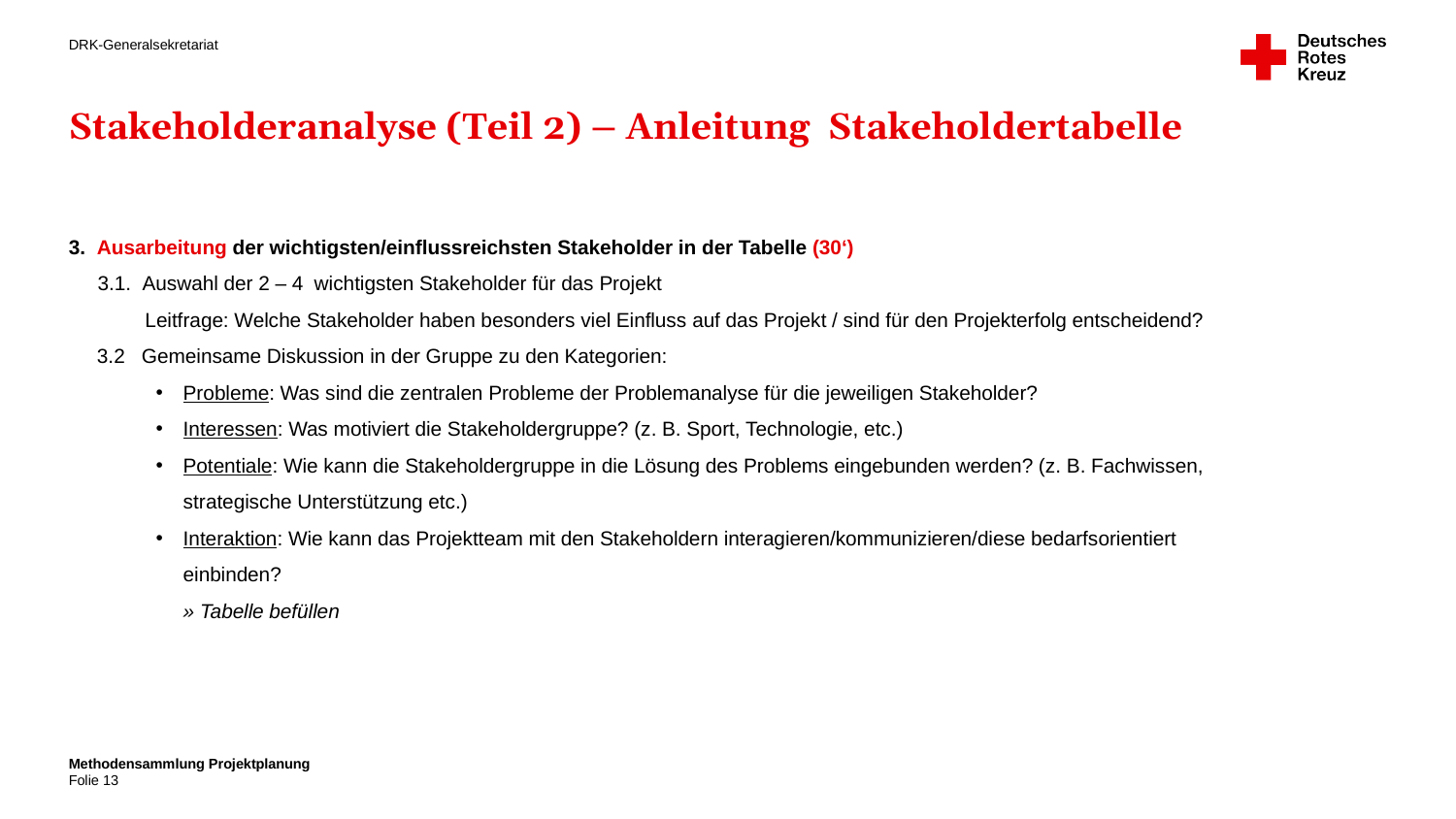

# Stakeholderanalyse (Teil 2) – Anleitung  Stakeholdertabelle
Ausarbeitung der wichtigsten/einflussreichsten Stakeholder in der Tabelle (30‘)
3.1.  Auswahl der 2 – 4  wichtigsten Stakeholder für das Projekt
 Leitfrage: Welche Stakeholder haben besonders viel Einfluss auf das Projekt / sind für den Projekterfolg entscheidend?
3.2   Gemeinsame Diskussion in der Gruppe zu den Kategorien:
Probleme: Was sind die zentralen Probleme der Problemanalyse für die jeweiligen Stakeholder?
Interessen: Was motiviert die Stakeholdergruppe? (z. B. Sport, Technologie, etc.)
Potentiale: Wie kann die Stakeholdergruppe in die Lösung des Problems eingebunden werden? (z. B. Fachwissen, strategische Unterstützung etc.)
Interaktion: Wie kann das Projektteam mit den Stakeholdern interagieren/kommunizieren/diese bedarfsorientiert einbinden?
» Tabelle befüllen

Methodensammlung Projektplanung
13